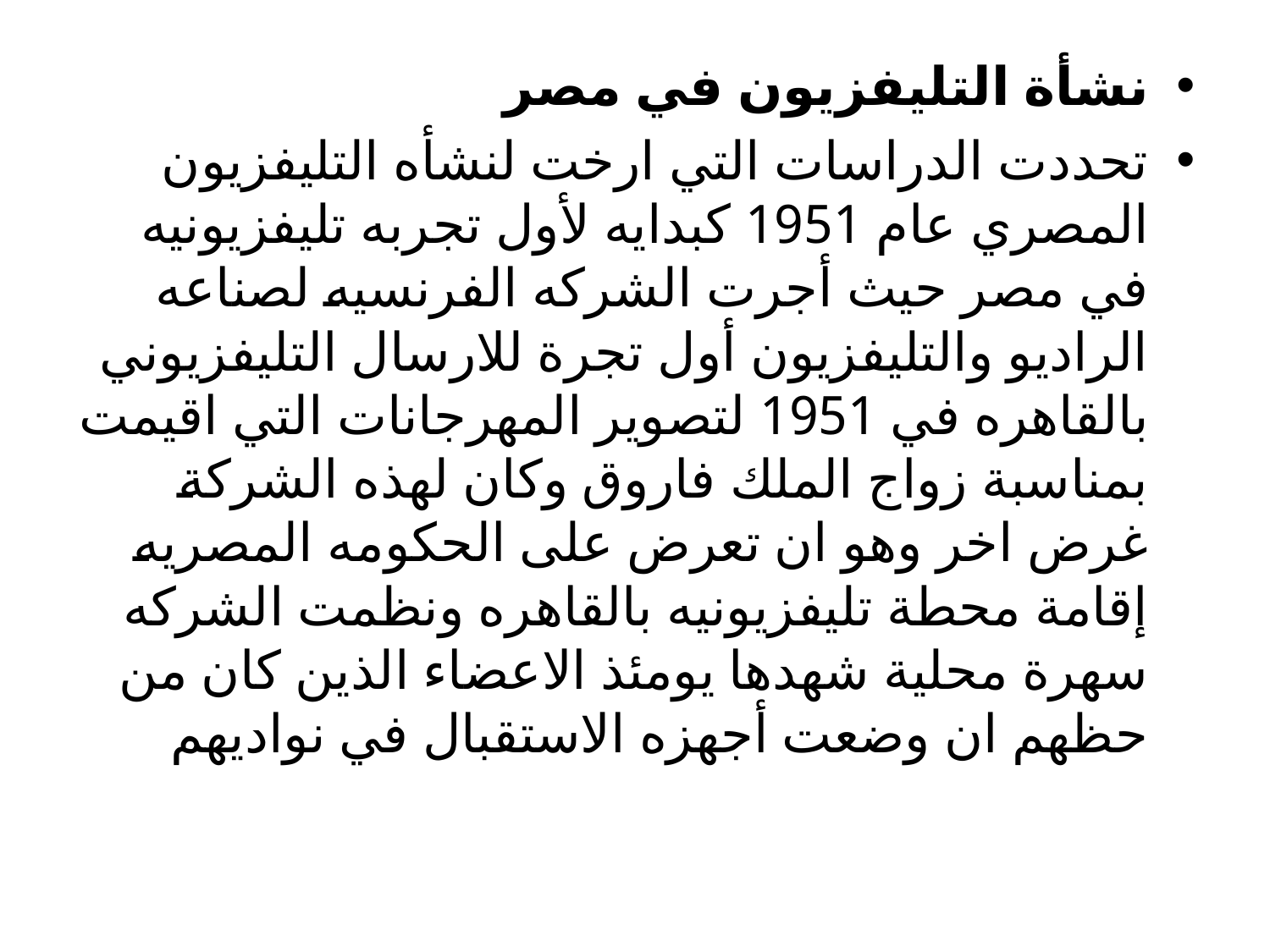

نشأة التليفزيون في مصر
تحددت الدراسات التي ارخت لنشأه التليفزيون المصري عام 1951 كبدايه لأول تجربه تليفزيونيه في مصر حيث أجرت الشركه الفرنسيه لصناعه الراديو والتليفزيون أول تجرة للارسال التليفزيوني بالقاهره في 1951 لتصوير المهرجانات التي اقيمت بمناسبة زواج الملك فاروق وكان لهذه الشركة غرض اخر وهو ان تعرض على الحكومه المصريه إقامة محطة تليفزيونيه بالقاهره ونظمت الشركه سهرة محلية شهدها يومئذ الاعضاء الذين كان من حظهم ان وضعت أجهزه الاستقبال في نواديهم